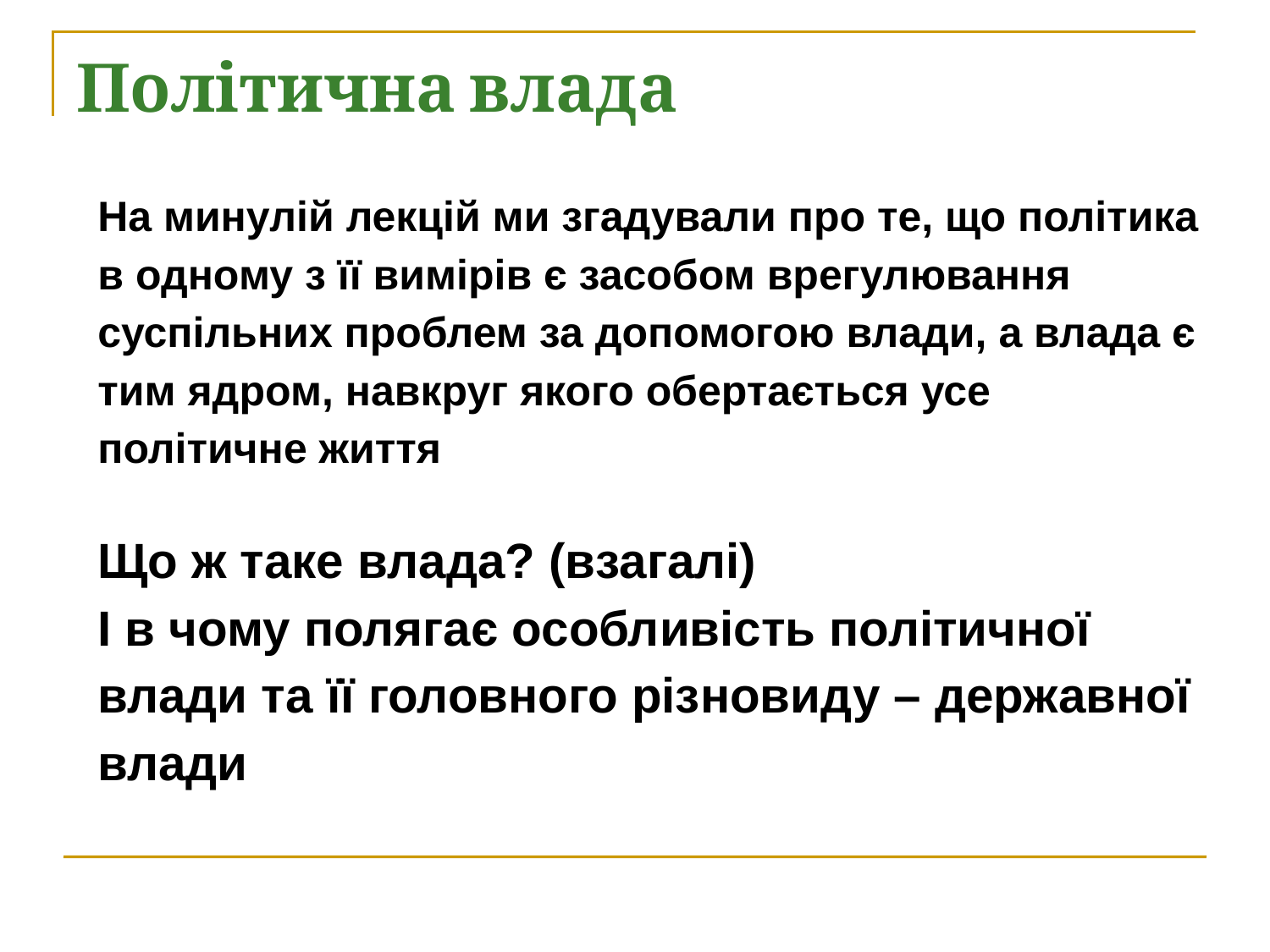

# Політична влада
На минулій лекцій ми згадували про те, що політика
в одному з її вимірів є засобом врегулювання суспільних проблем за допомогою влади, а влада є тим ядром, навкруг якого обертається усе політичне життя

Що ж таке влада? (взагалі)
І в чому полягає особливість політичної влади та її головного різновиду – державної влади